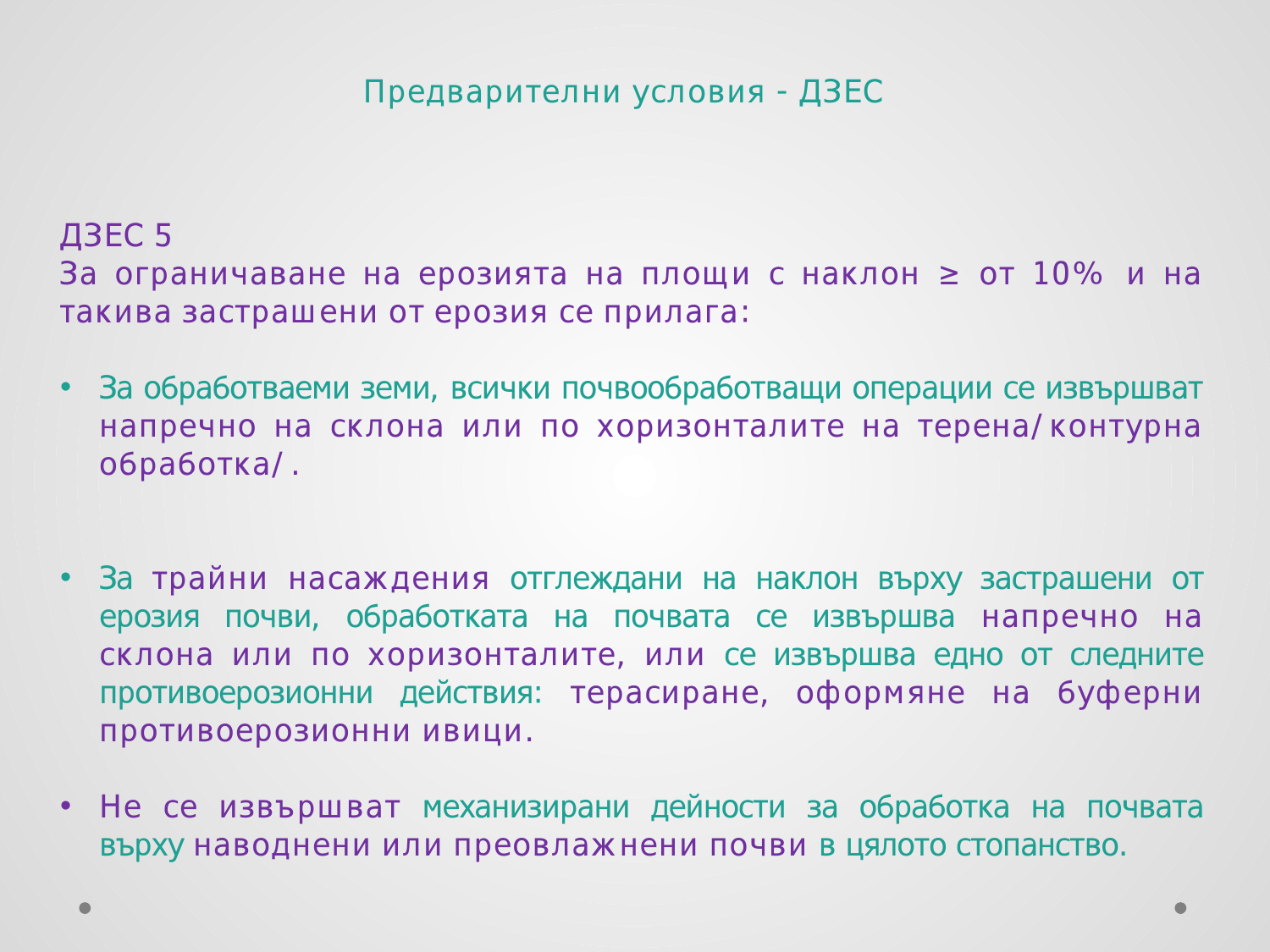

Предварителни условия - ДЗЕС

ДЗЕС 5
За ограничаване на ерозията на площи с наклон ≥ от 10% и на такива застрашени от ерозия се прилага:

За обработваеми земи, всички почвообработващи операции се извършват напречно на склона или по хоризонталите на терена/контурна обработка/.

За трайни насаждения отглеждани на наклон върху застрашени от ерозия почви, обработката на почвата се извършва напречно на склона или по хоризонталите, или се извършва едно от следните противоерозионни действия: терасиране, оформяне на буферни противоерозионни ивици.

Не се извършват механизирани дейности за обработка на почвата върху наводнени или преовлажнени почви в цялото стопанство.